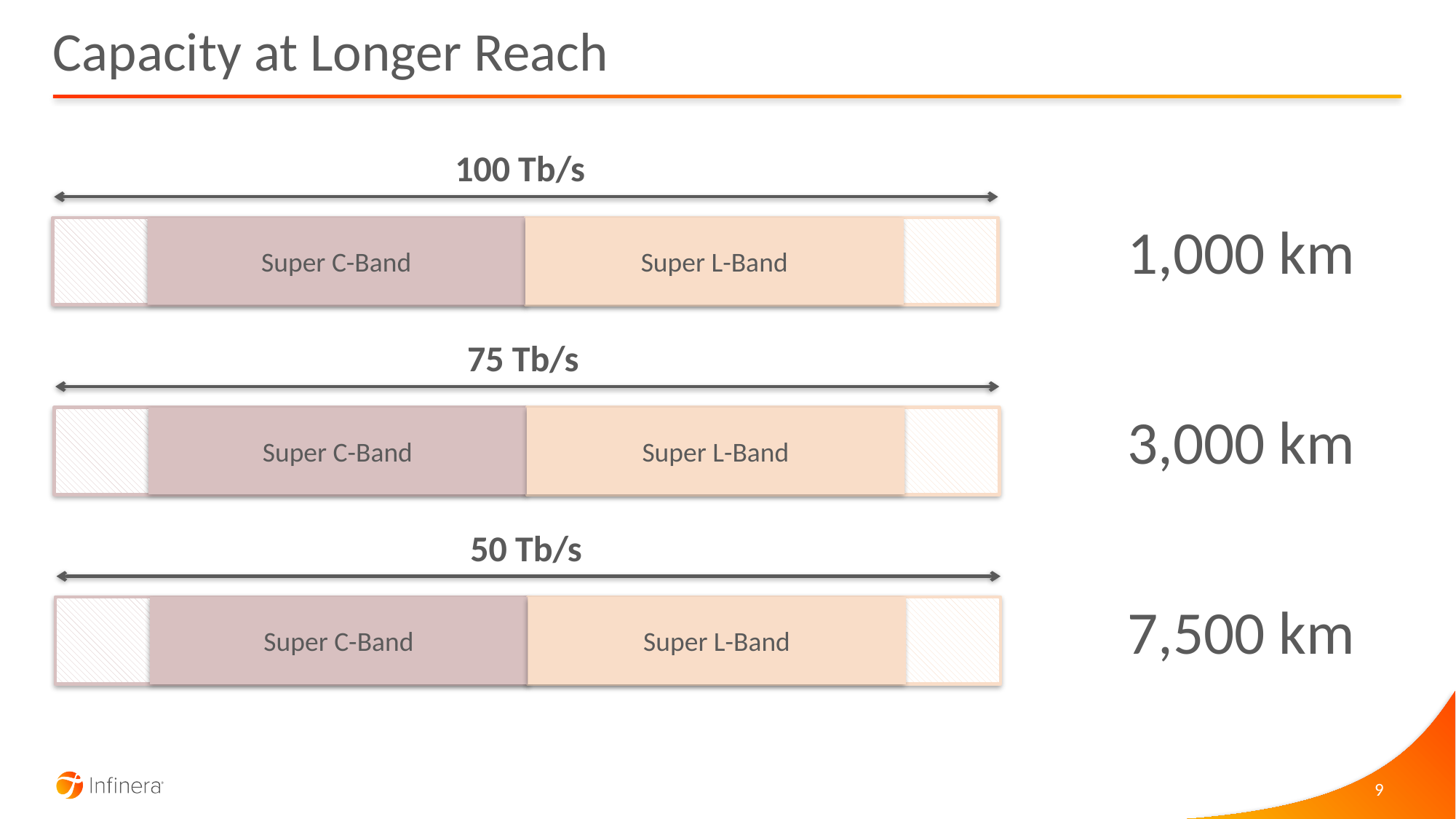

# Capacity at Longer Reach
100 Tb/s
1,000 km

Super C-Band
Super L-Band

75 Tb/s
3,000 km

Super C-Band
Super L-Band

50 Tb/s
7,500 km

Super C-Band
Super L-Band